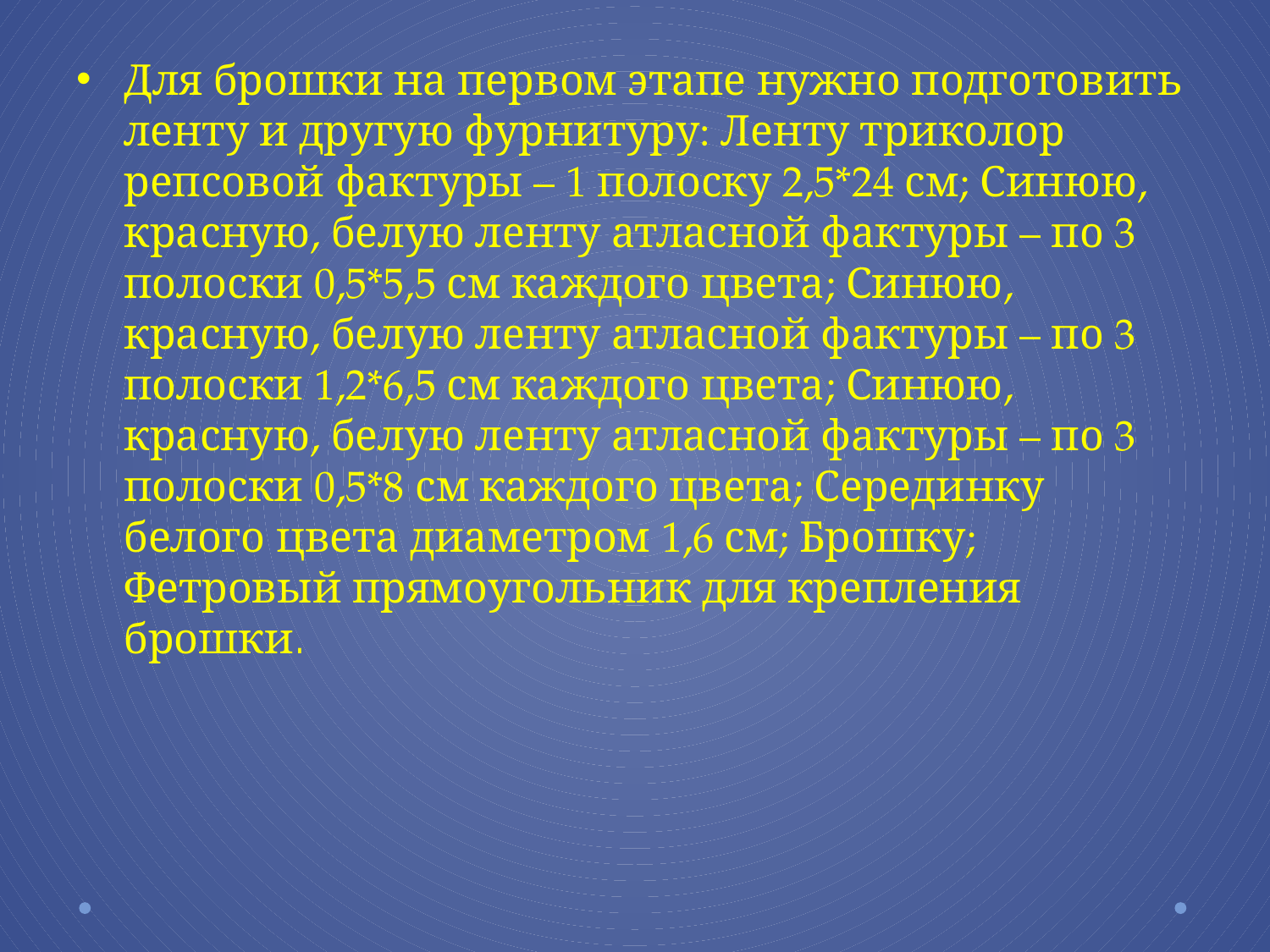

#
Для брошки на первом этапе нужно подготовить ленту и другую фурнитуру: Ленту триколор репсовой фактуры – 1 полоску 2,5*24 см; Синюю, красную, белую ленту атласной фактуры – по 3 полоски 0,5*5,5 см каждого цвета; Синюю, красную, белую ленту атласной фактуры – по 3 полоски 1,2*6,5 см каждого цвета; Синюю, красную, белую ленту атласной фактуры – по 3 полоски 0,5*8 см каждого цвета; Серединку белого цвета диаметром 1,6 см; Брошку; Фетровый прямоугольник для крепления брошки.